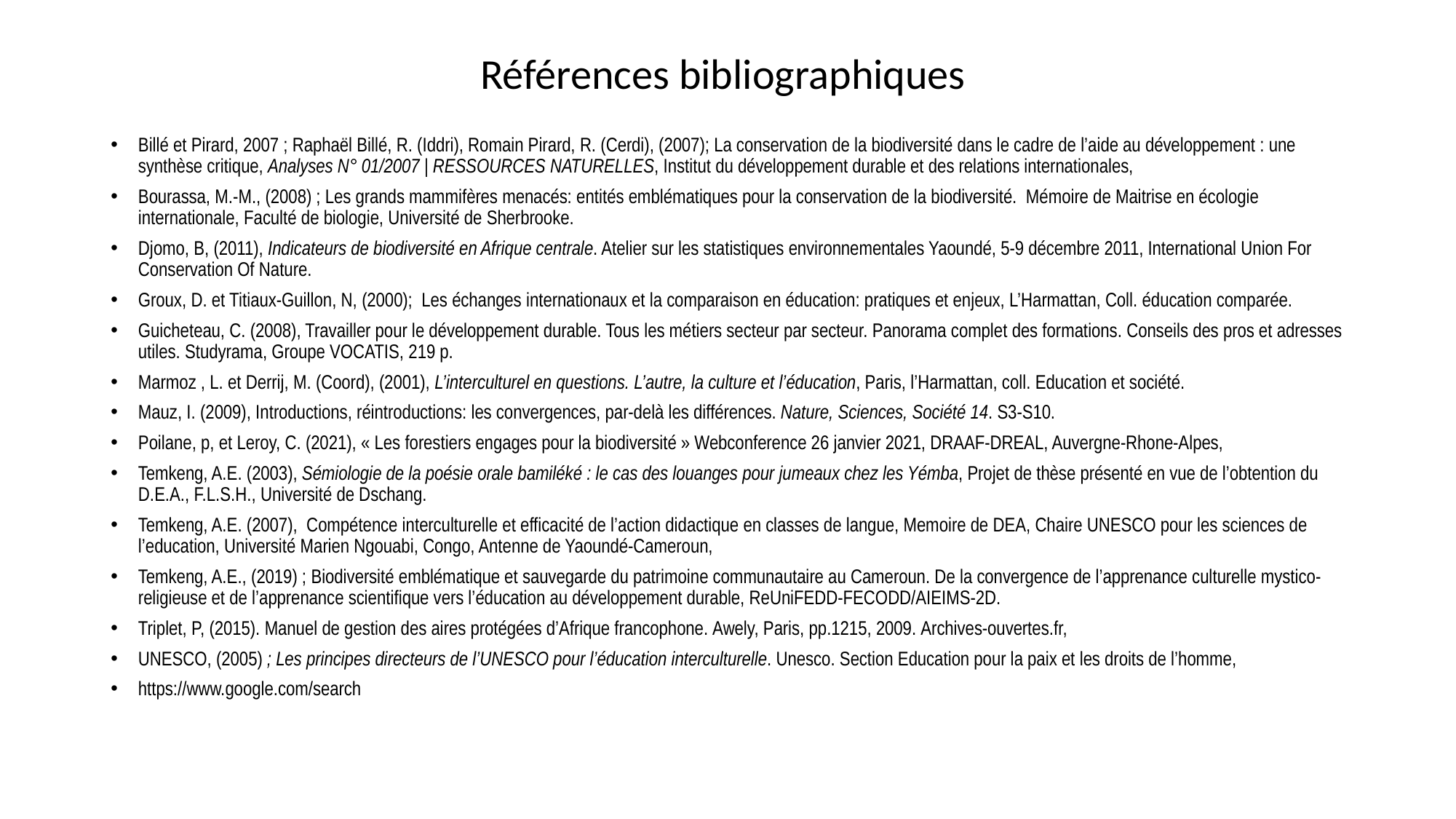

# Références bibliographiques
Billé et Pirard, 2007 ; Raphaël Billé, R. (Iddri), Romain Pirard, R. (Cerdi), (2007); La conservation de la biodiversité dans le cadre de l’aide au développement : une synthèse critique, Analyses N° 01/2007 | RESSOURCES NATURELLES, Institut du développement durable et des relations internationales,
Bourassa, M.-M., (2008) ; Les grands mammifères menacés: entités emblématiques pour la conservation de la biodiversité.  Mémoire de Maitrise en écologie internationale, Faculté de biologie, Université de Sherbrooke.
Djomo, B, (2011), Indicateurs de biodiversité en Afrique centrale. Atelier sur les statistiques environnementales Yaoundé, 5-9 décembre 2011, International Union For Conservation Of Nature.
Groux, D. et Titiaux-Guillon, N, (2000);  Les échanges internationaux et la comparaison en éducation: pratiques et enjeux, L’Harmattan, Coll. éducation comparée.
Guicheteau, C. (2008), Travailler pour le développement durable. Tous les métiers secteur par secteur. Panorama complet des formations. Conseils des pros et adresses utiles. Studyrama, Groupe VOCATIS, 219 p.
Marmoz , L. et Derrij, M. (Coord), (2001), L’interculturel en questions. L’autre, la culture et l’éducation, Paris, l’Harmattan, coll. Education et société.
Mauz, I. (2009), Introductions, réintroductions: les convergences, par-delà les différences. Nature, Sciences, Société 14. S3-S10.
Poilane, p, et Leroy, C. (2021), « Les forestiers engages pour la biodiversité » Webconference 26 janvier 2021, DRAAF-DREAL, Auvergne-Rhone-Alpes,
Temkeng, A.E. (2003), Sémiologie de la poésie orale bamiléké : le cas des louanges pour jumeaux chez les Yémba, Projet de thèse présenté en vue de l’obtention du D.E.A., F.L.S.H., Université de Dschang.
Temkeng, A.E. (2007),  Compétence interculturelle et efficacité de l’action didactique en classes de langue, Memoire de DEA, Chaire UNESCO pour les sciences de l’education, Université Marien Ngouabi, Congo, Antenne de Yaoundé-Cameroun,
Temkeng, A.E., (2019) ; Biodiversité emblématique et sauvegarde du patrimoine communautaire au Cameroun. De la convergence de l’apprenance culturelle mystico-religieuse et de l’apprenance scientifique vers l’éducation au développement durable, ReUniFEDD-FECODD/AIEIMS-2D.
Triplet, P, (2015). Manuel de gestion des aires protégées d’Afrique francophone. Awely, Paris, pp.1215, 2009. Archives-ouvertes.fr,
UNESCO, (2005) ; Les principes directeurs de l’UNESCO pour l’éducation interculturelle. Unesco. Section Education pour la paix et les droits de l’homme,
https://www.google.com/search